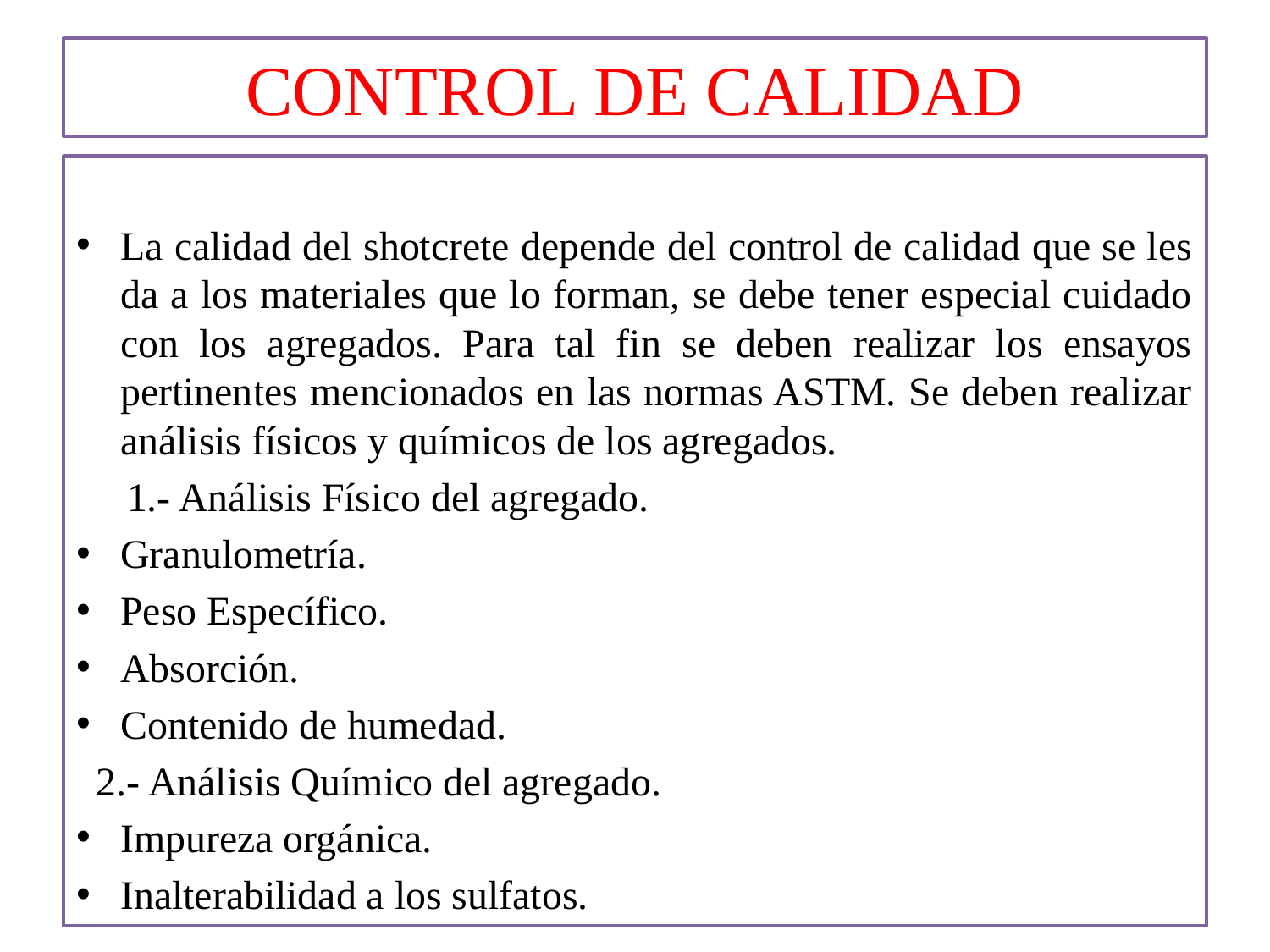

# CONTROL DE CALIDAD

La calidad del shotcrete depende del control de calidad que se les da a los materiales que lo forman, se debe tener especial cuidado con los agregados. Para tal fin se deben realizar los ensayos pertinentes mencionados en las normas ASTM. Se deben realizar análisis físicos y químicos de los agregados.
     1.- Análisis Físico del agregado.
Granulometría.
Peso Específico.
Absorción.
Contenido de humedad.
  2.- Análisis Químico del agregado.
Impureza orgánica.
Inalterabilidad a los sulfatos.